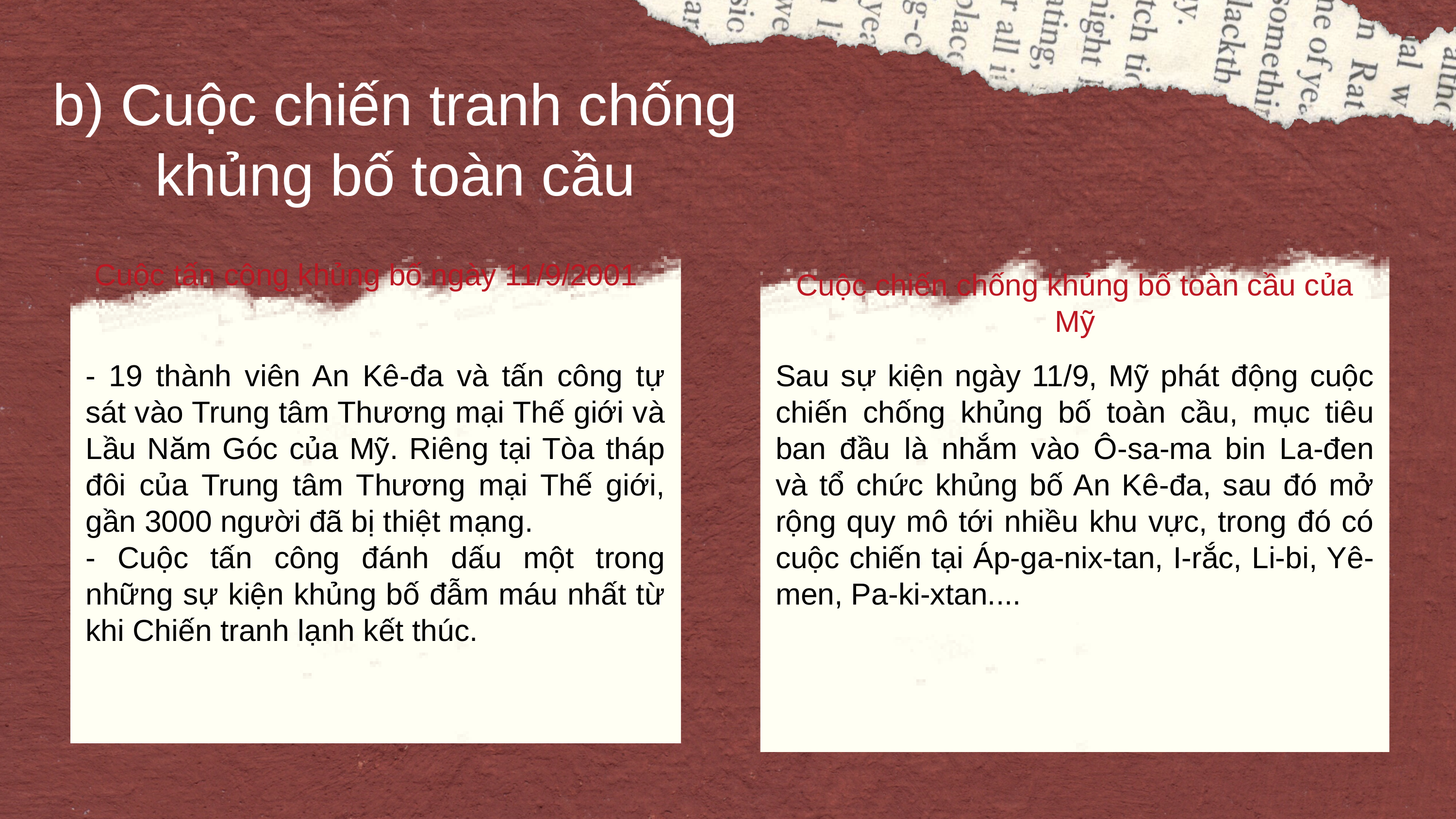

b) Cuộc chiến tranh chống khủng bố toàn cầu

Cuộc tấn công khủng bố ngày 11/9/2001
Cuộc chiến chống khủng bố toàn cầu của Mỹ
- 19 thành viên An Kê-đa và tấn công tự sát vào Trung tâm Thương mại Thế giới và Lầu Năm Góc của Mỹ. Riêng tại Tòa tháp đôi của Trung tâm Thương mại Thế giới, gần 3000 người đã bị thiệt mạng.
- Cuộc tấn công đánh dấu một trong những sự kiện khủng bố đẫm máu nhất từ khi Chiến tranh lạnh kết thúc.
Sau sự kiện ngày 11/9, Mỹ phát động cuộc chiến chống khủng bố toàn cầu, mục tiêu ban đầu là nhắm vào Ô-sa-ma bin La-đen và tổ chức khủng bố An Kê-đa, sau đó mở rộng quy mô tới nhiều khu vực, trong đó có cuộc chiến tại Áp-ga-nix-tan, I-rắc, Li-bi, Yê-men, Pa-ki-xtan....